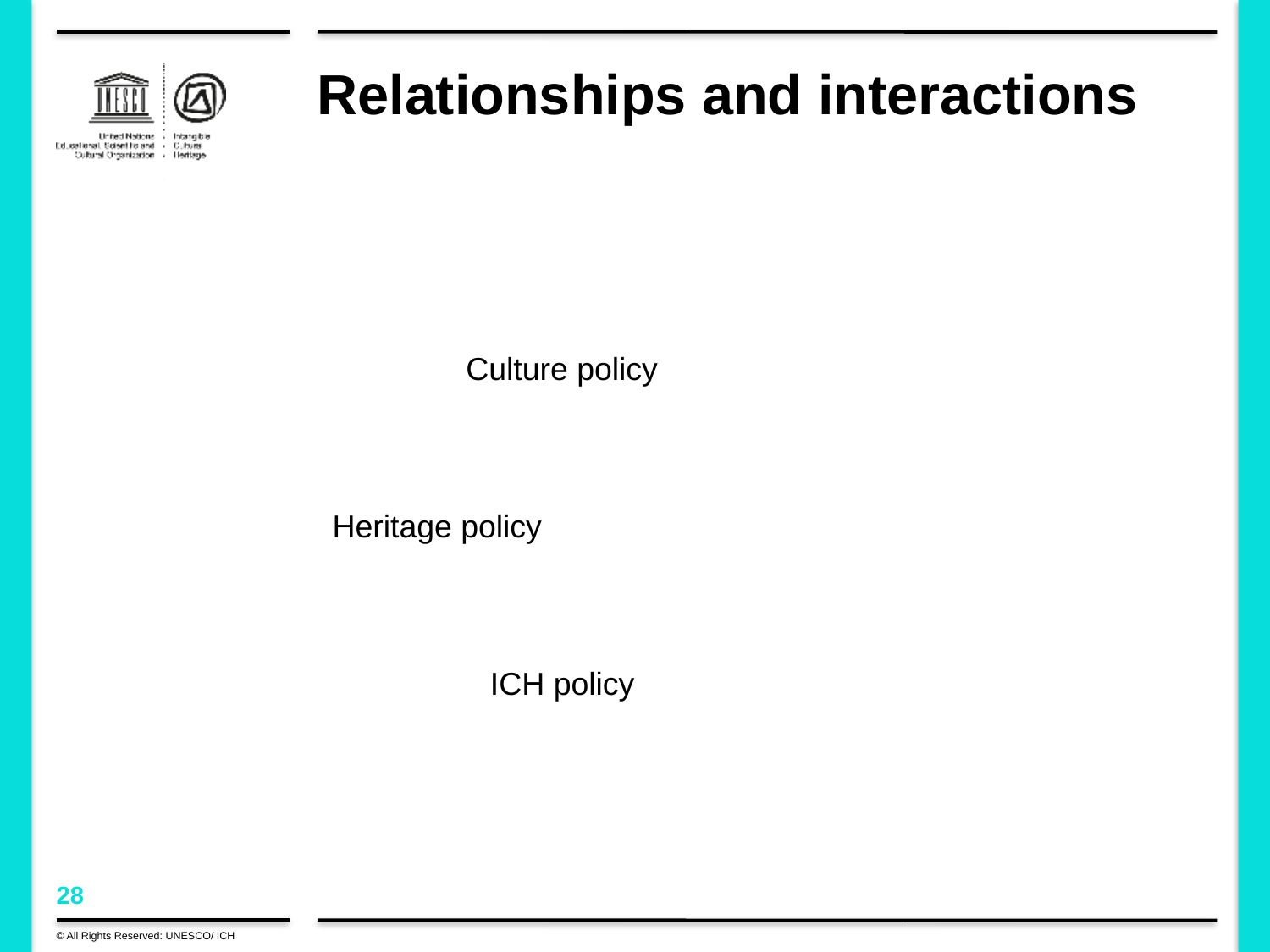

# Relationships and interactions
Culture policy
Heritage policy
ICH policy
© All Rights Reserved: UNESCO/ ICH